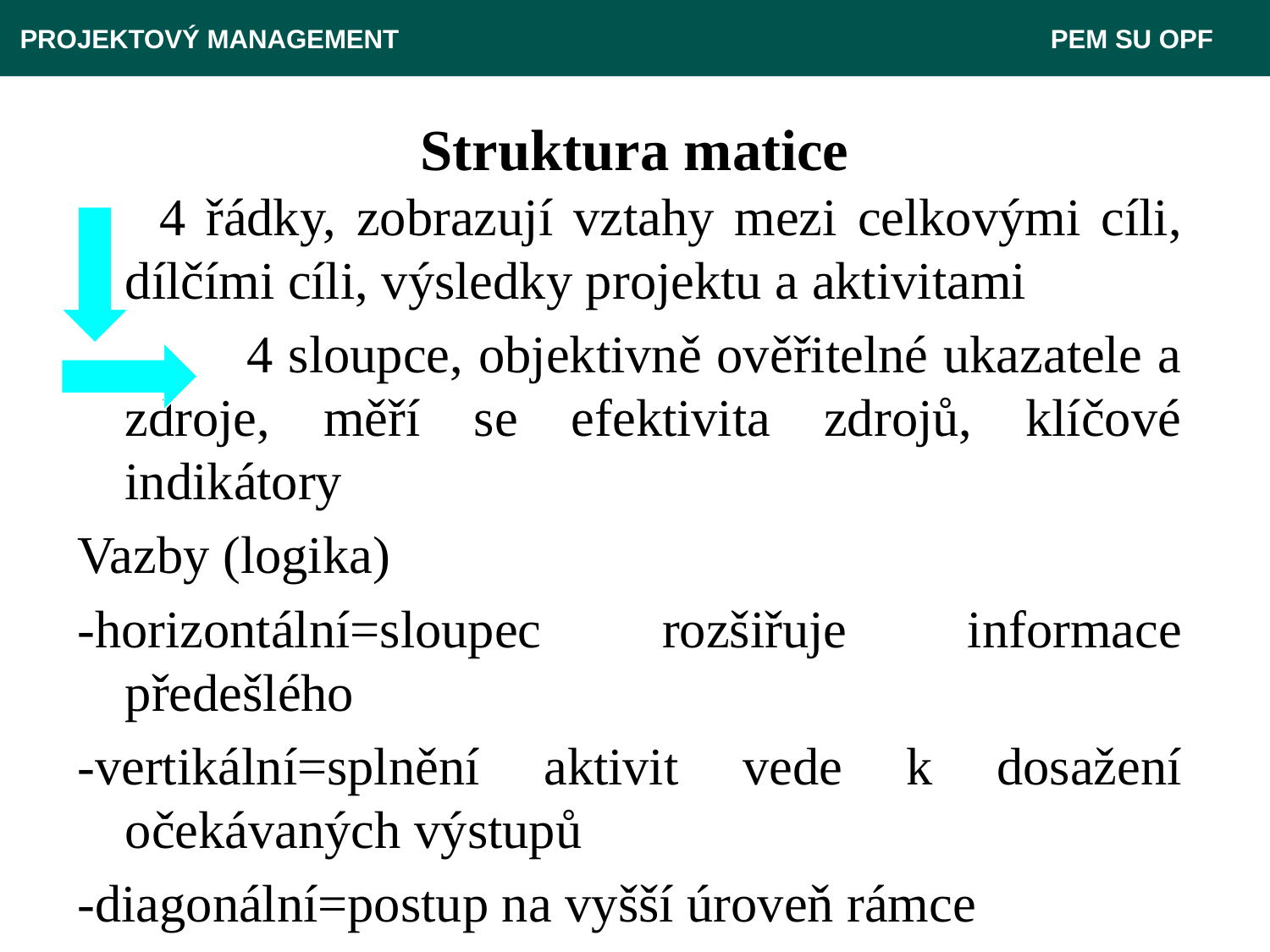

PROJEKTOVÝ MANAGEMENT					   PEM SU OPF
# Struktura matice
    4 řádky, zobrazují vztahy mezi celkovými cíli, dílčími cíli, výsledky projektu a aktivitami
           4 sloupce, objektivně ověřitelné ukazatele a zdroje, měří se efektivita zdrojů, klíčové indikátory
Vazby (logika)
-horizontální=sloupec rozšiřuje informace předešlého
-vertikální=splnění aktivit vede k dosažení očekávaných výstupů
-diagonální=postup na vyšší úroveň rámce